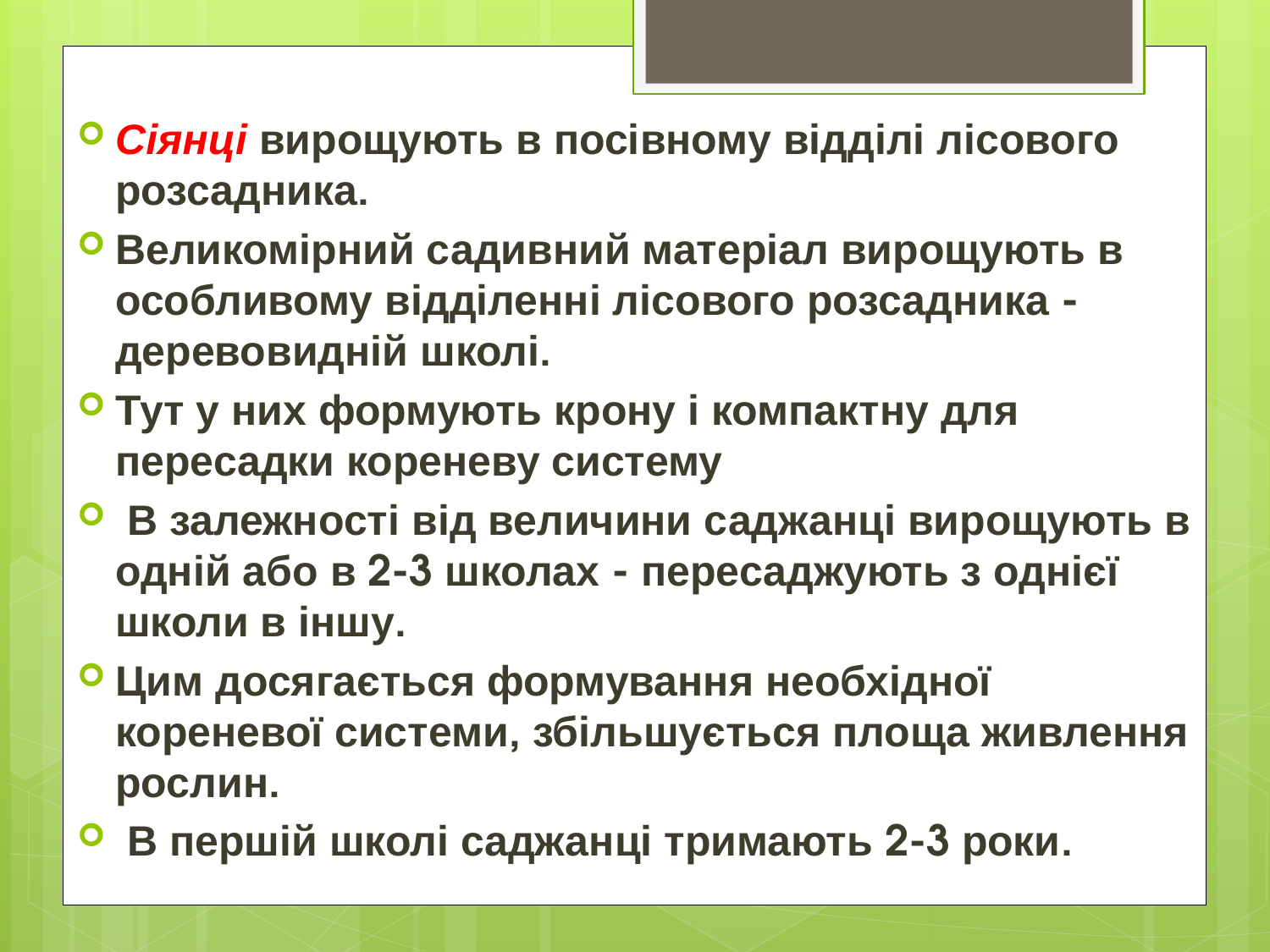

Сіянці вирощують в посівному відділі лісового розсадника.
Великомірний садивний матеріал вирощують в особливому відділенні лісового розсадника - деревовидній школі.
Тут у них формують крону і компактну для пересадки кореневу систему
 В залежності від величини саджанці вирощують в одній або в 2-3 школах - пересаджують з однієї школи в іншу.
Цим досягається формування необхідної кореневої системи, збільшується площа живлення рослин.
 В першій школі саджанці тримають 2-3 роки.